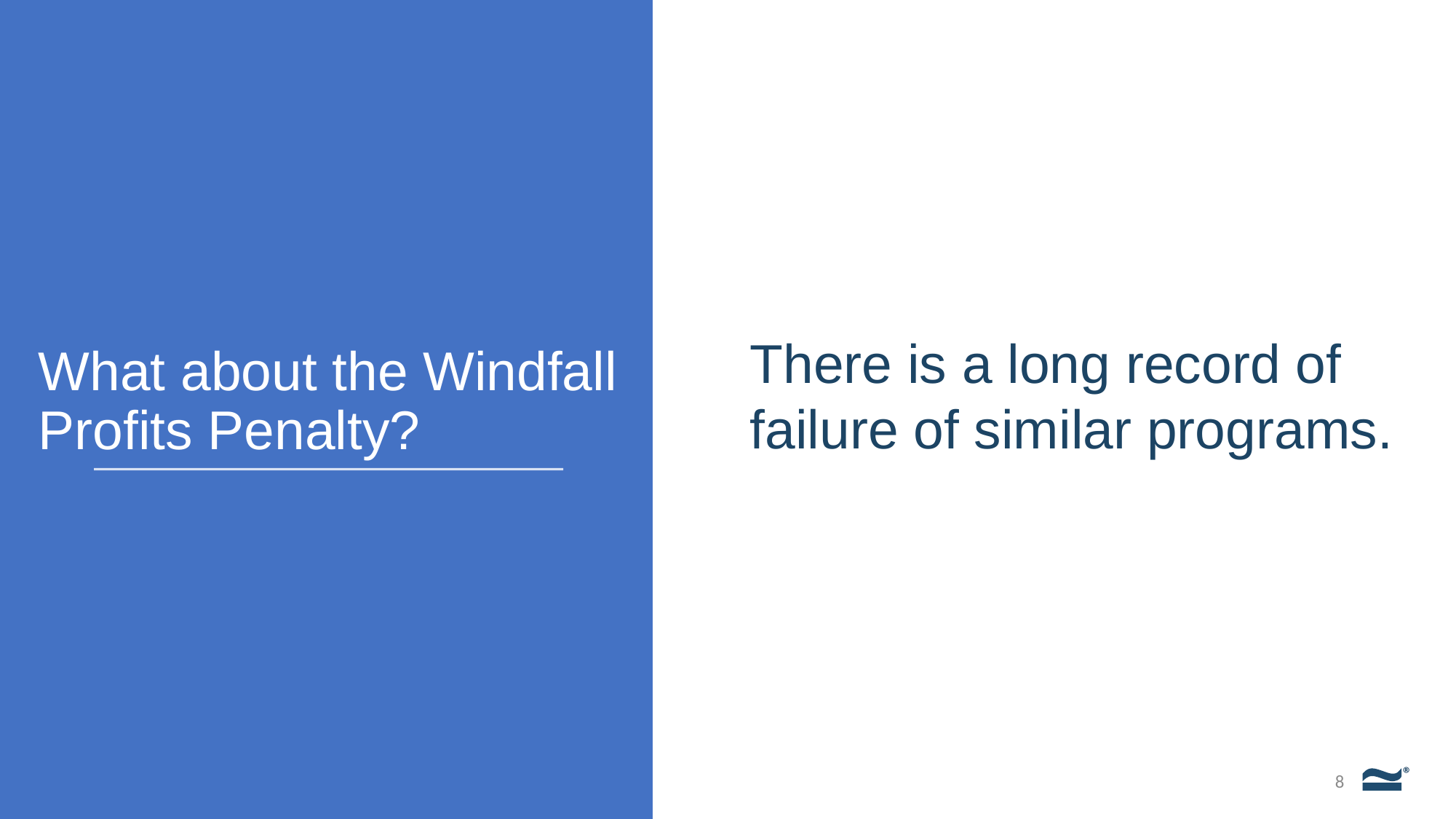

# What about the Windfall Profits Penalty?

There is a long record of failure of similar programs.
8